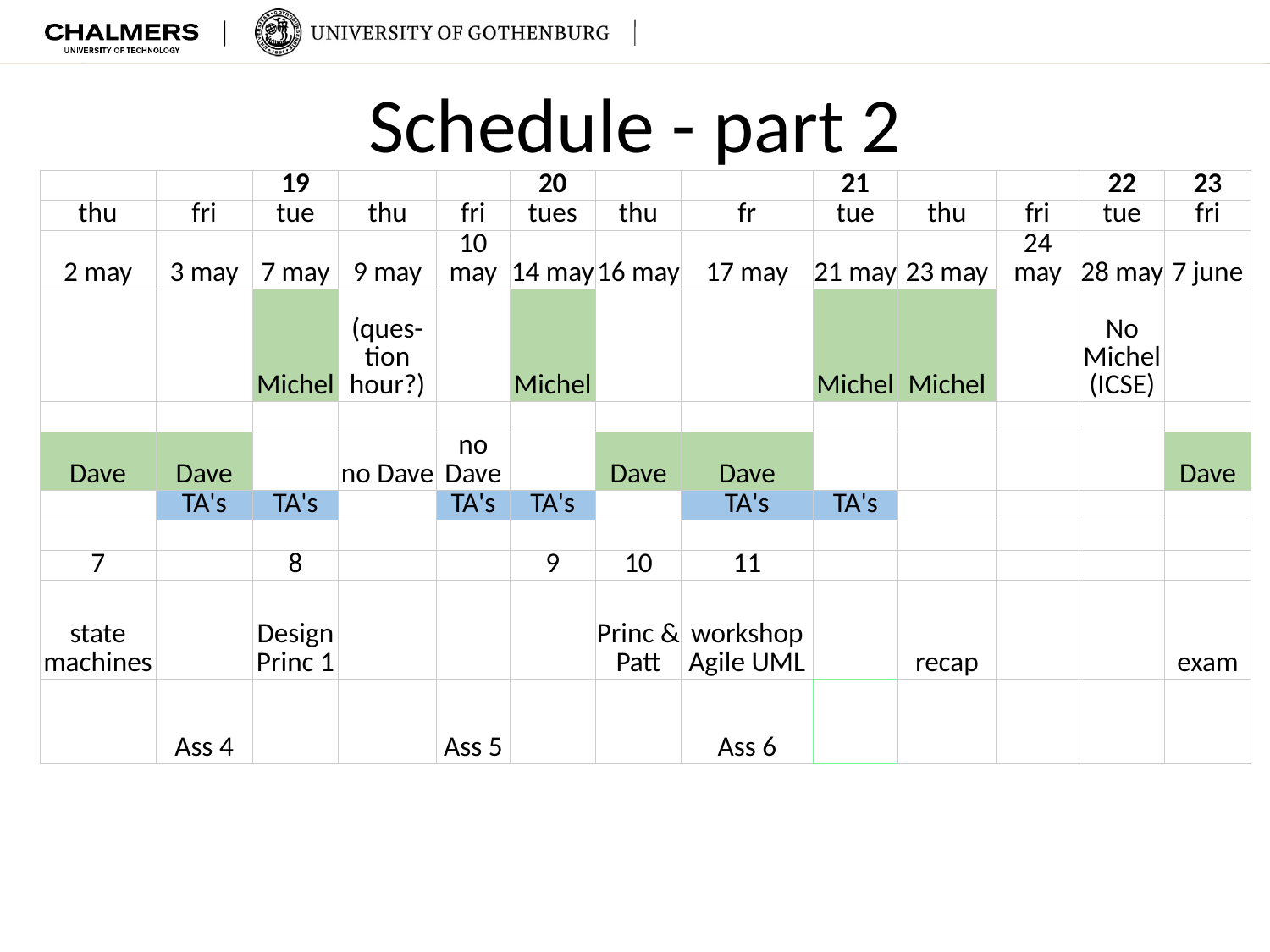

# Schedule - part 2
|  |  | 19 |  |  | 20 |  |  | 21 |  |  | 22 | 23 |
| --- | --- | --- | --- | --- | --- | --- | --- | --- | --- | --- | --- | --- |
| thu | fri | tue | thu | fri | tues | thu | fr | tue | thu | fri | tue | fri |
| 2 may | 3 may | 7 may | 9 may | 10 may | 14 may | 16 may | 17 may | 21 may | 23 may | 24 may | 28 may | 7 june |
|  |  | Michel | (ques-tion hour?) |  | Michel |  |  | Michel | Michel |  | No Michel (ICSE) |  |
|  |  |  |  |  |  |  |  |  |  |  |  |  |
| Dave | Dave |  | no Dave | no Dave |  | Dave | Dave |  |  |  |  | Dave |
|  | TA's | TA's |  | TA's | TA's |  | TA's | TA's |  |  |  |  |
|  |  |  |  |  |  |  |  |  |  |  |  |  |
| 7 |  | 8 |  |  | 9 | 10 | 11 |  |  |  |  |  |
| state machines |  | Design Princ 1 |  |  |  | Princ & Patt | workshop Agile UML |  | recap |  |  | exam |
|  | Ass 4 |  |  | Ass 5 |  |  | Ass 6 |  |  |  |  |  |